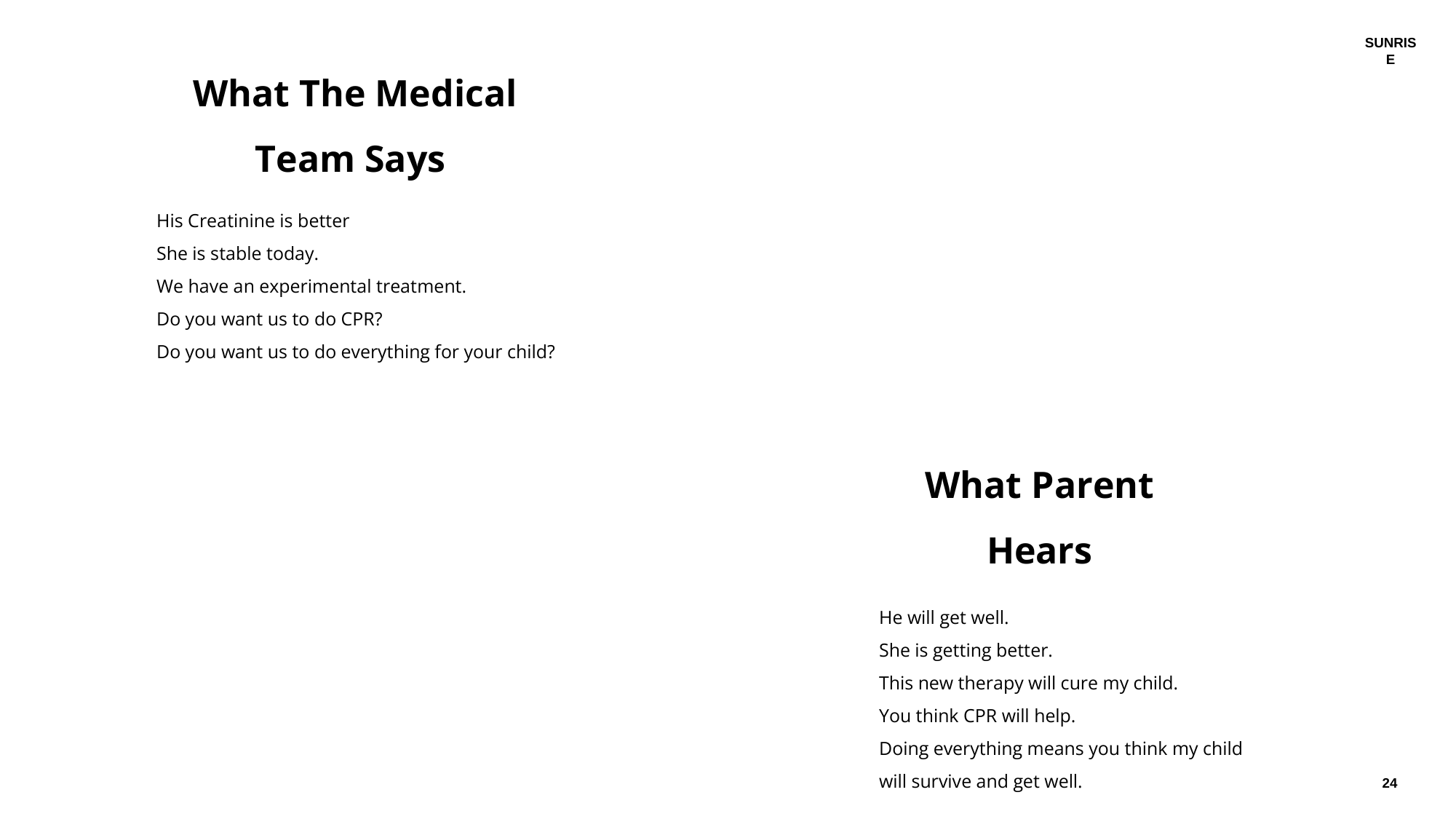

SUNRISE
What The Medical Team Says
His Creatinine is better
She is stable today.
We have an experimental treatment.
Do you want us to do CPR?
Do you want us to do everything for your child?

What Parent Hears
He will get well.
She is getting better.
This new therapy will cure my child.
You think CPR will help.
Doing everything means you think my child will survive and get well.
24